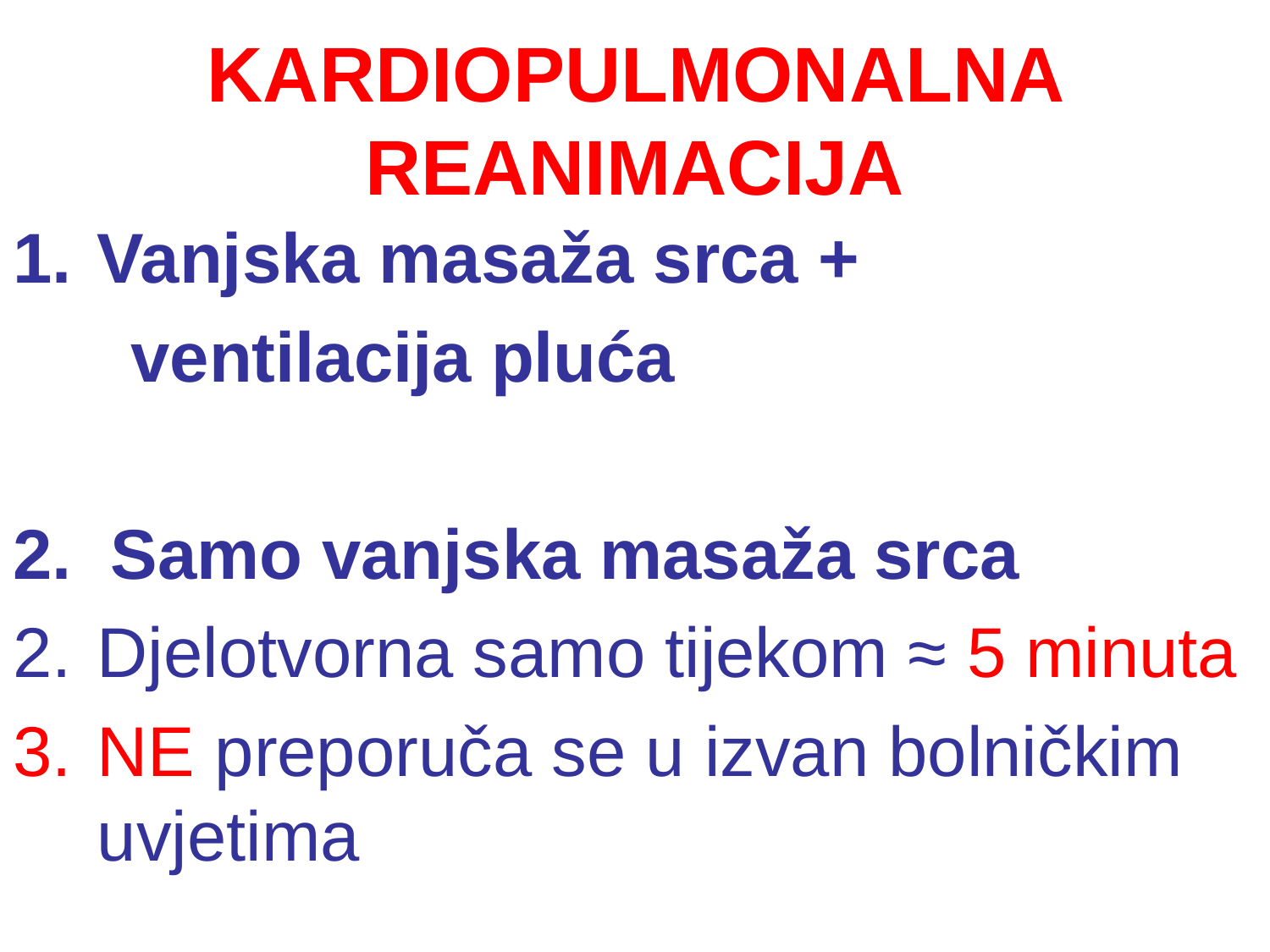

# KARDIOPULMONALNA REANIMACIJA
Vanjska masaža srca +
      ventilacija pluća

2.  Samo vanjska masaža srca
Djelotvorna samo tijekom ≈ 5 minuta
NE preporuča se u izvan bolničkim uvjetima